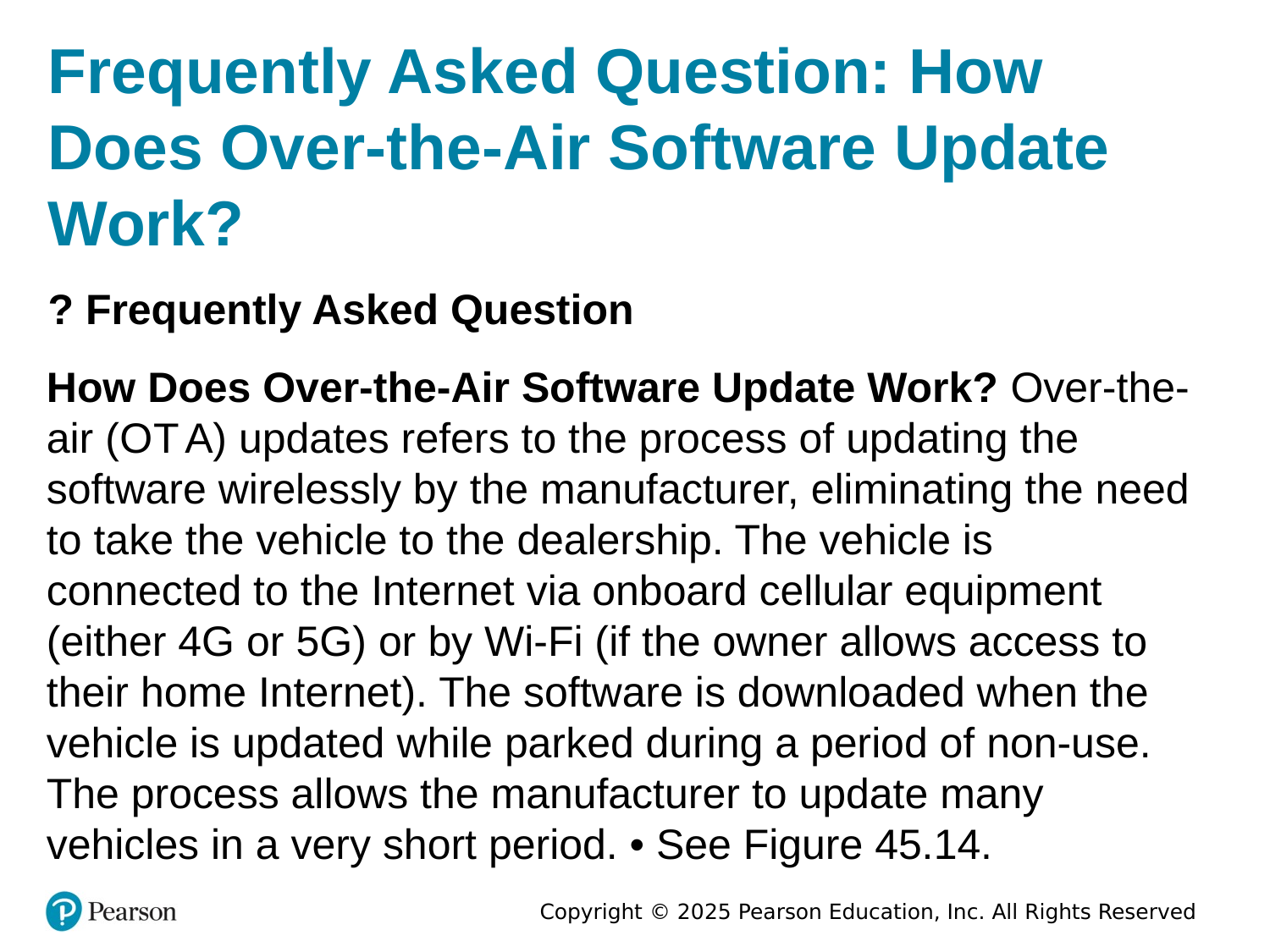

# Frequently Asked Question: How Does Over-the-Air Software Update Work?
? Frequently Asked Question
How Does Over-the-Air Software Update Work? Over-the-air (O T A) updates refers to the process of updating the software wirelessly by the manufacturer, eliminating the need to take the vehicle to the dealership. The vehicle is connected to the Internet via onboard cellular equipment (either 4G or 5G) or by Wi-Fi (if the owner allows access to their home Internet). The software is downloaded when the vehicle is updated while parked during a period of non-use. The process allows the manufacturer to update many vehicles in a very short period. • See Figure 45.14.